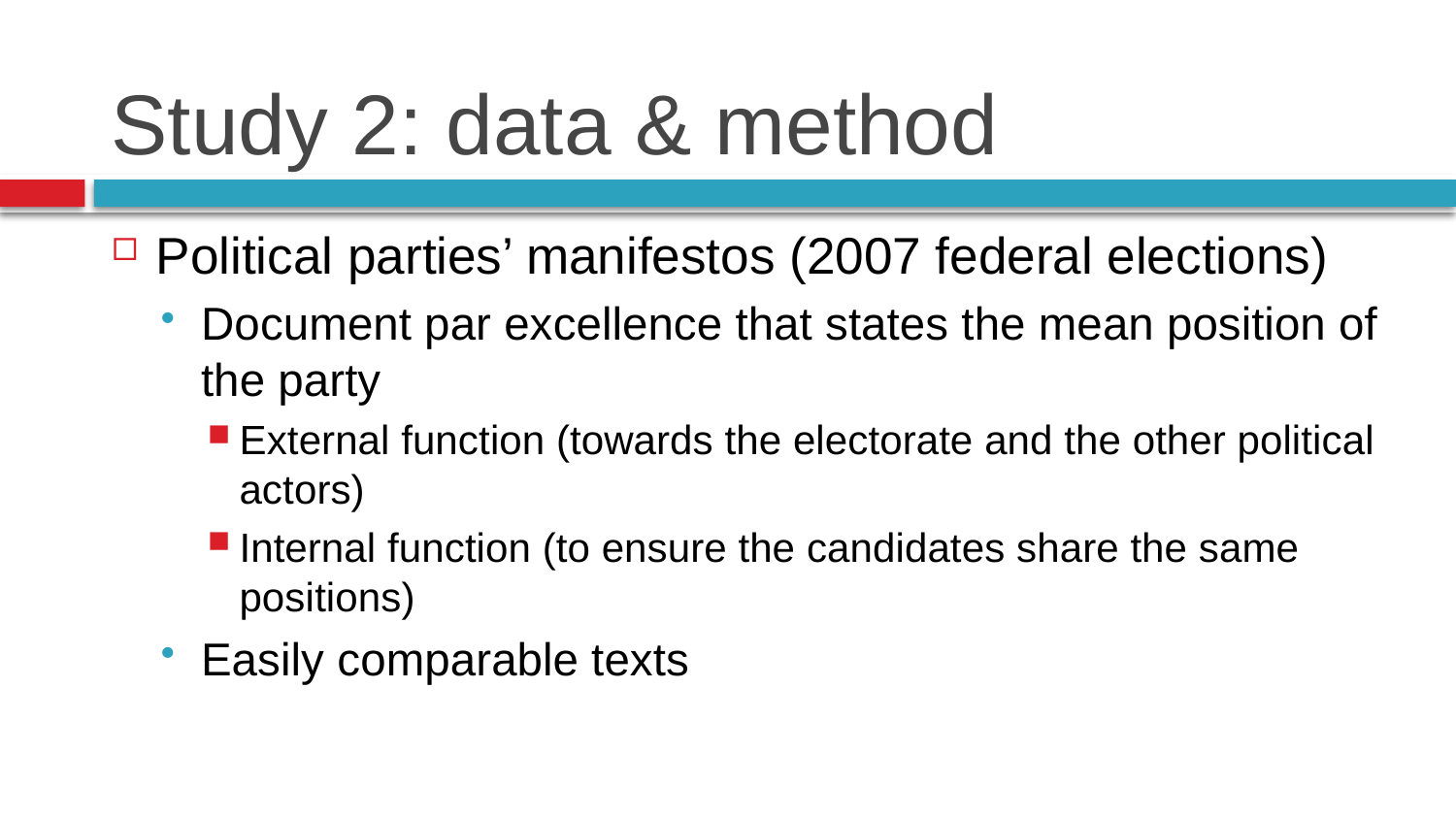

# Study 2: data & method
Political parties’ manifestos (2007 federal elections)
Document par excellence that states the mean position of the party
External function (towards the electorate and the other political actors)
Internal function (to ensure the candidates share the same positions)
Easily comparable texts